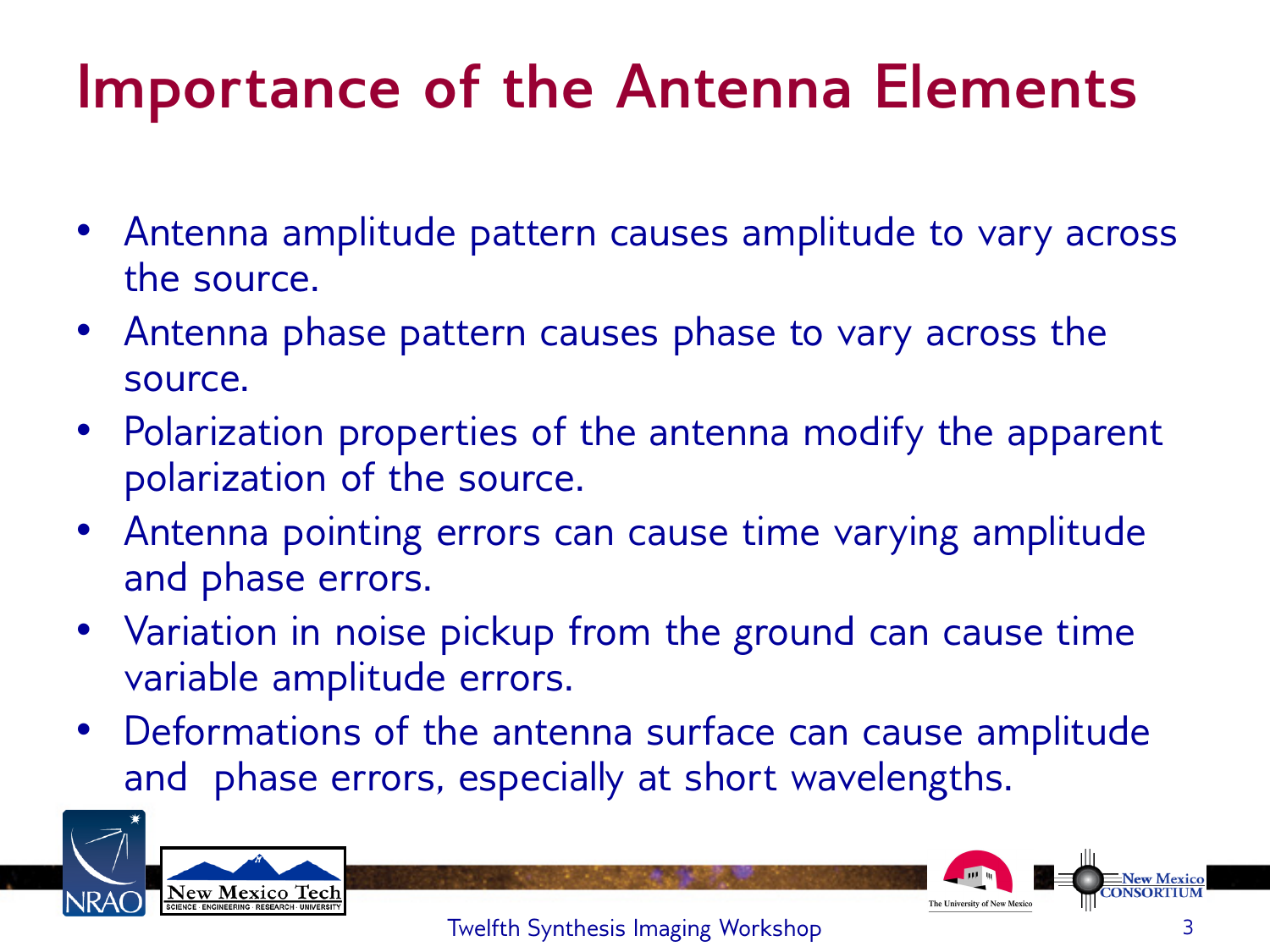

# Importance of the Antenna Elements
Antenna amplitude pattern causes amplitude to vary across the source.
Antenna phase pattern causes phase to vary across the source.
Polarization properties of the antenna modify the apparent polarization of the source.
Antenna pointing errors can cause time varying amplitude and phase errors.
Variation in noise pickup from the ground can cause time variable amplitude errors.
Deformations of the antenna surface can cause amplitude and  phase errors, especially at short wavelengths.
Twelfth Synthesis Imaging Workshop
3